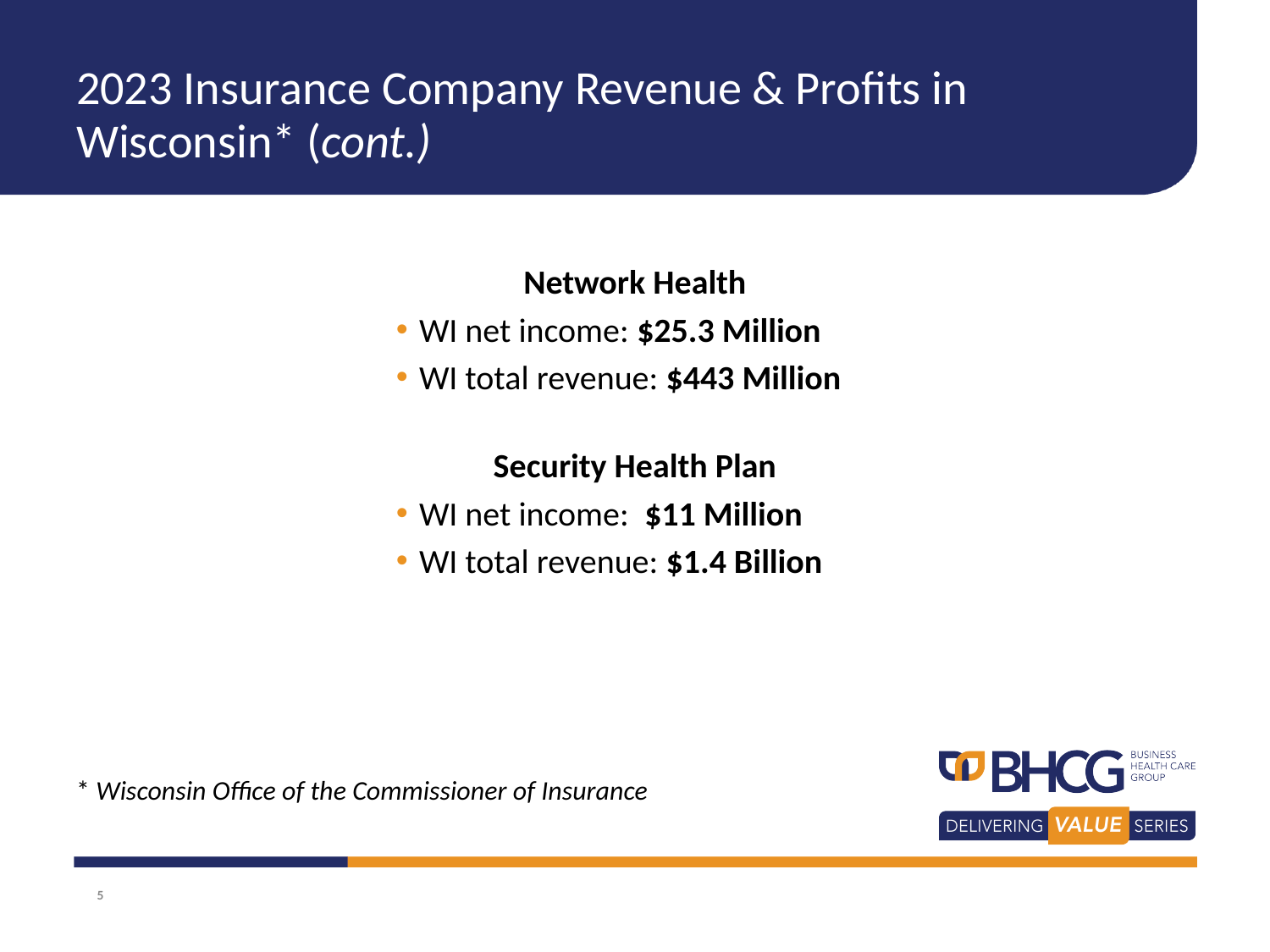

# 2023 Insurance Company Revenue & Profits in Wisconsin* (cont.)

Network Health
WI net income: $25.3 Million
WI total revenue: $443 Million

Security Health Plan
WI net income:  $11 Million
WI total revenue: $1.4 Billion

* Wisconsin Office of the Commissioner of Insurance

5